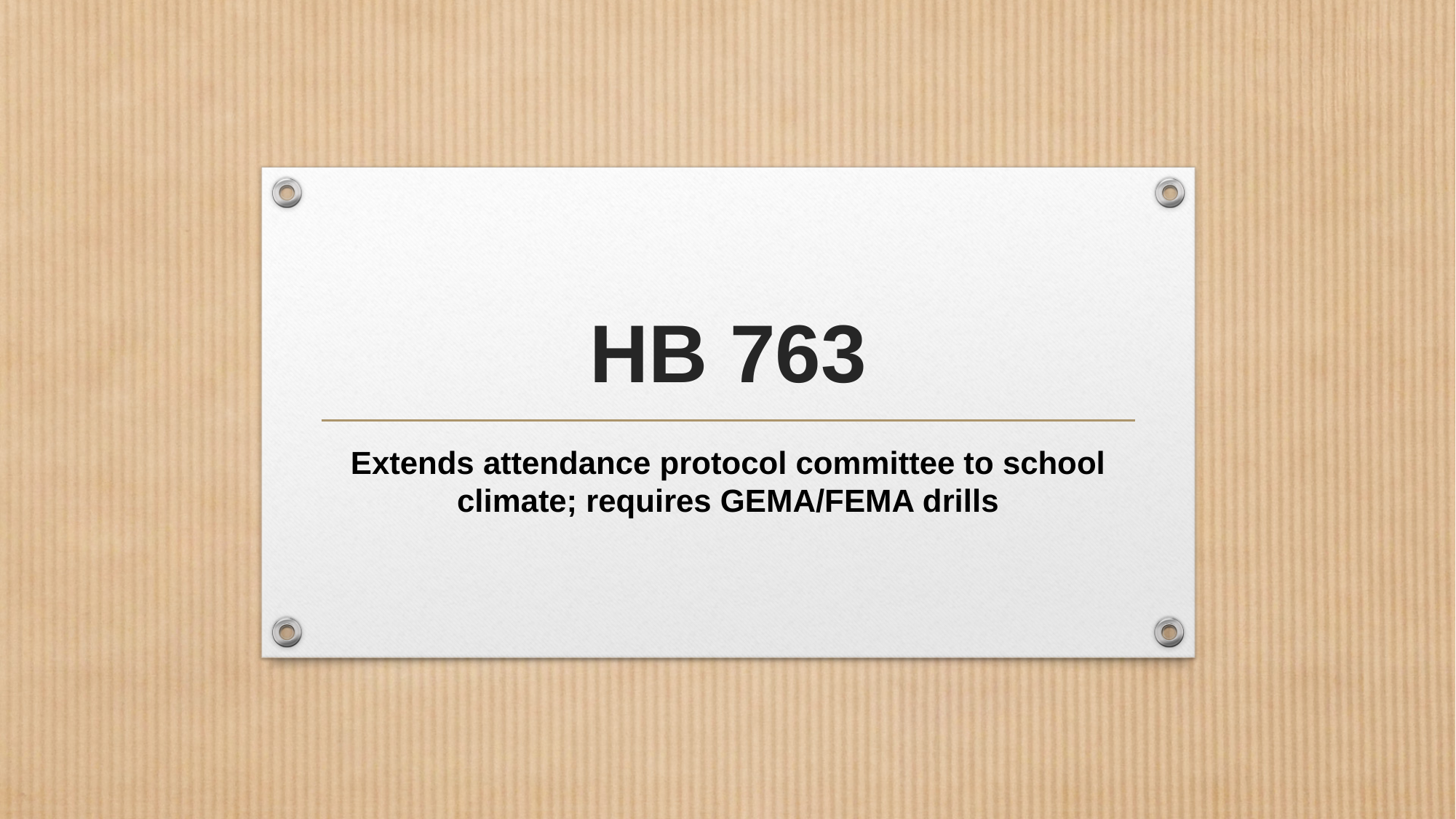

# HB 763
Extends attendance protocol committee to school climate; requires GEMA/FEMA drills